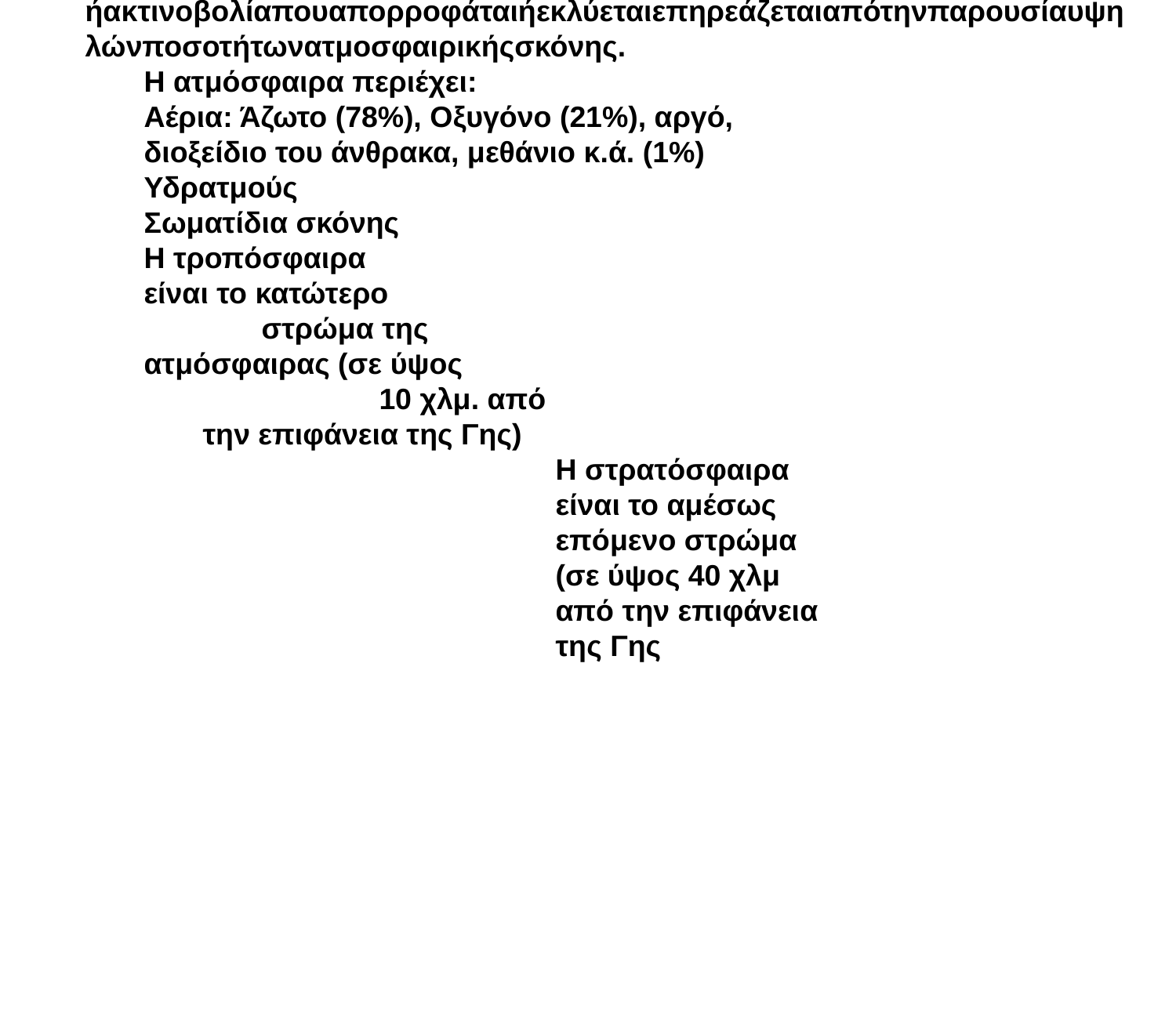

Σύνθεση και δομή της ατμόσφαιρας

Γιατηνκατανόησητωνφαινομένωνπουσχετίζονταιμετηνκλιματικήαλλαγή,όπωςτοφαινόμενοτουθερμοκηπίουκαιηλέπτυνσητηςστιβάδαςτουόζοντος,θαπρέπειναγνωρίζουμετηδομήκαιταχαρακτηριστικάτηςγήινηςατμόσφαιρας.
Ηατμόσφαιραεκτείνεταισεύψος10.000χιλιομέτρωναπότηνεπιφάνειατηςΓης.Αποτελείταιαπόέναμείγμααερίωνκαισωματιδίων,τοοποίοπεριβάλλειτηΓηκαισυγκρατείταιαπότηβαρύτητα.
Ησύνθεσήτουκαιησχετικήποσότητα(συγκέντρωση)τωναερίωνάλλαξανδραματικάκατάτηδιάρκειατηςεξέλιξηςτουπλανήτη.
Τααέριατηςατμόσφαιραςείναι(κατάπροσέγγιση):άζωτο78%,οξυγόνο21%,αργό0,9%,διοξείδιοτουάνθρακα0,03%καιίχνηαερίων,όπωςυδρογόνο,μεθάνιο,υποξείδιοτουαζώτουκαιμερικάευγενήαέρια,όπωςήλιο,νέο,ξένο,κρυπτόκ.ά.
Επιπλέονηατμόσφαιραπεριέχειυδρατμούςπουκαθορίζουντηνατμοσφαιρικήυγρασία,προκαλούντιςβροχοπτώσειςκαισυνδέονταιμετηνικανότητατηςΓηςναανακλάκαινααπορροφάμέροςτηςηλιακήςακτινοβολίας.
Στακατώτεραστρώματατηςατμόσφαιρας(τροπόσφαιρακαιστρατόσφαιρα)υπάρχουνσωματίδιασκόνηςπουπροέρχονταιαπότιςερήμους,τιςπαραλίες,τιςηφαιστειακέςεκρήξεις,τηρύπανση,τιςπυρκαγιέςκαιτουςμετεωρίτες.Ηηλιακήακτινοβολίαπουαπορροφάταιήεκλύεταιεπηρεάζεταιαπότηνπαρουσίαυψηλώνποσοτήτωνατμοσφαιρικήςσκόνης.
Η ατμόσφαιρα περιέχει:
Αέρια: Άζωτο (78%), Οξυγόνο (21%), αργό,
διοξείδιο του άνθρακα, μεθάνιο κ.ά. (1%)
Υδρατμούς
Σωματίδια σκόνης
Η τροπόσφαιρα
είναι το κατώτερο
στρώμα της
ατμόσφαιρας (σε ύψος
10 χλμ. από
την επιφάνεια της Γης)
Η στρατόσφαιρα
είναι το αμέσως
επόμενο στρώμα
(σε ύψος 40 χλμ
από την επιφάνεια
της Γης